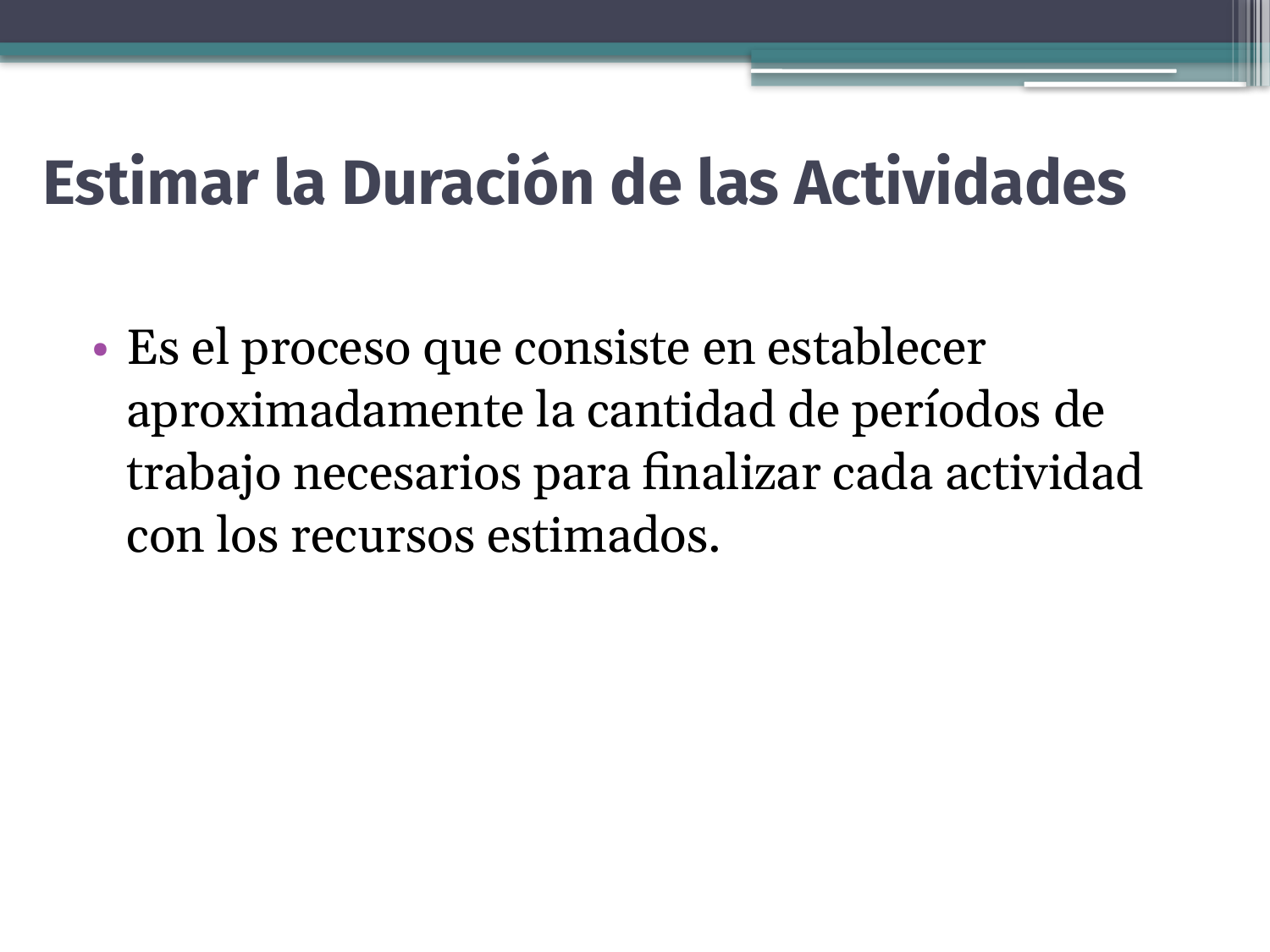

# Estimar la Duración de las Actividades
Es el proceso que consiste en establecer aproximadamente la cantidad de períodos de trabajo necesarios para finalizar cada actividad con los recursos estimados.